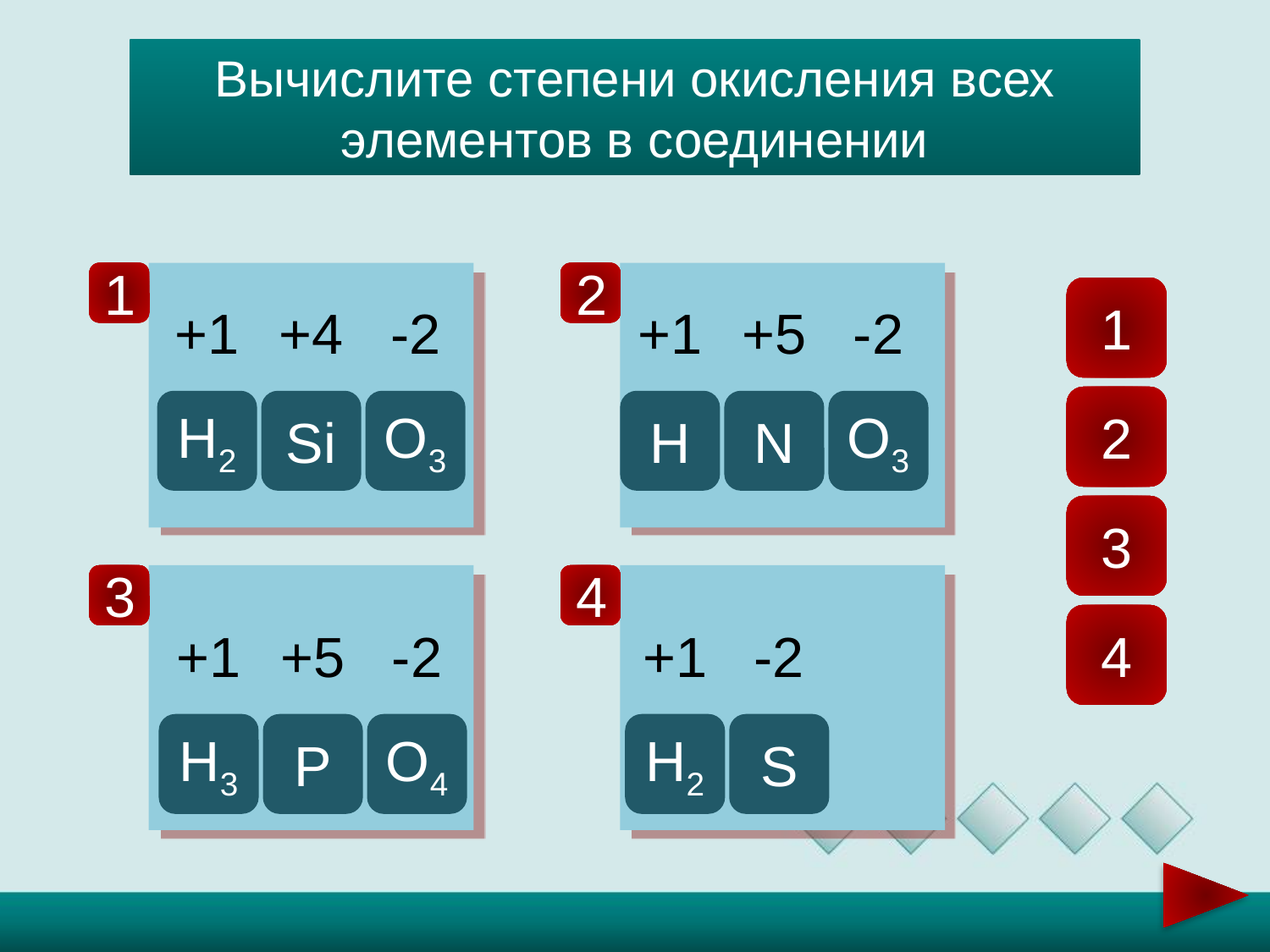

Вычислите степени окисления всех элементов в соединении
1

2

1
+1
+4
-2
+1
+5
-2
2
H2
Si
O3
H
N
O3
3
3

4

+1
+5
-2
+1
-2
4
H3
P
O4
H2
S